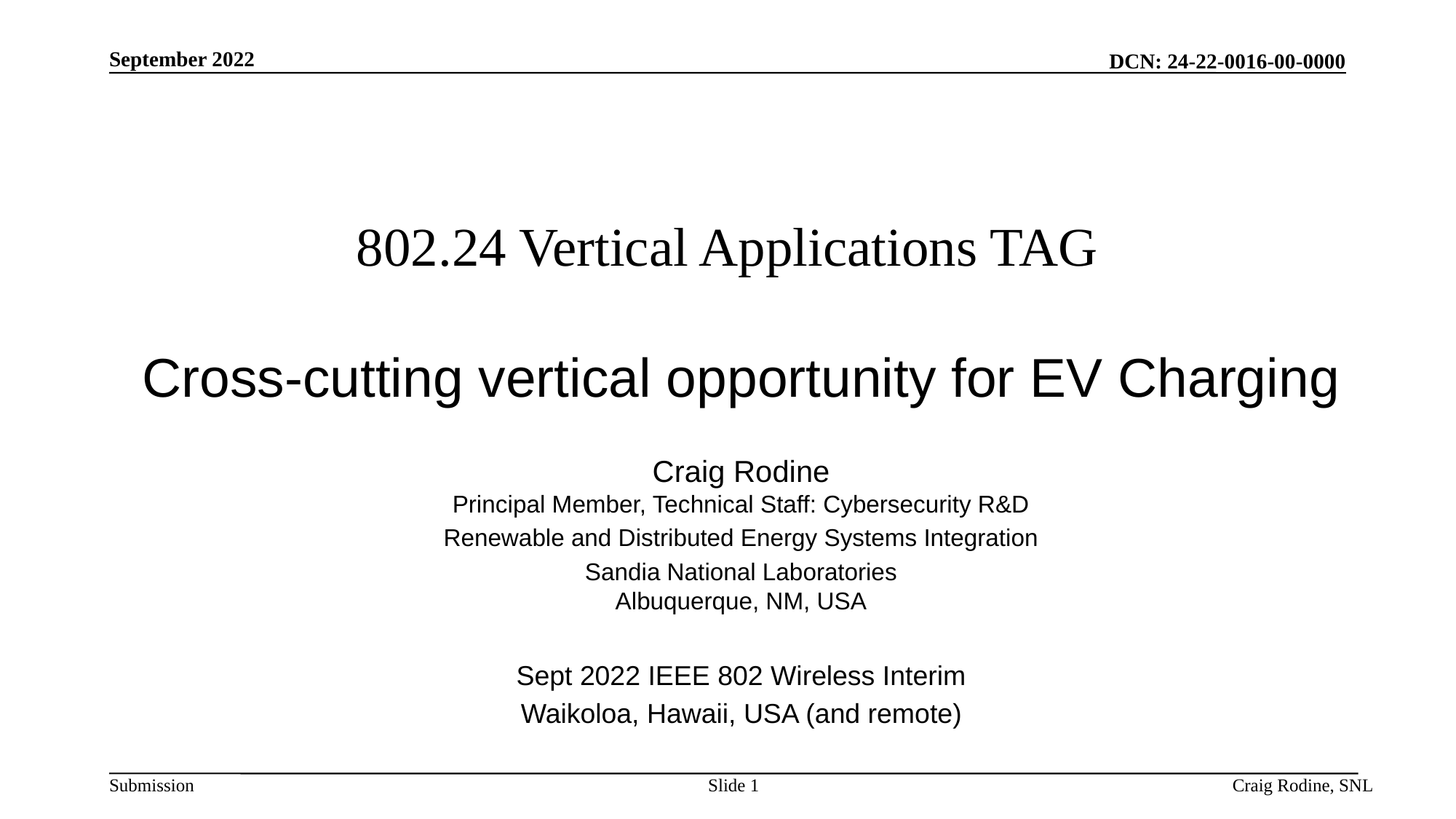

# 802.24 Vertical Applications TAG
Cross-cutting vertical opportunity for EV Charging

Craig Rodine
Principal Member, Technical Staff: Cybersecurity R&D
Renewable and Distributed Energy Systems Integration
Sandia National Laboratories
Albuquerque, NM, USA

Sept 2022 IEEE 802 Wireless Interim
Waikoloa, Hawaii, USA (and remote)

Slide 1
Craig Rodine, SNL